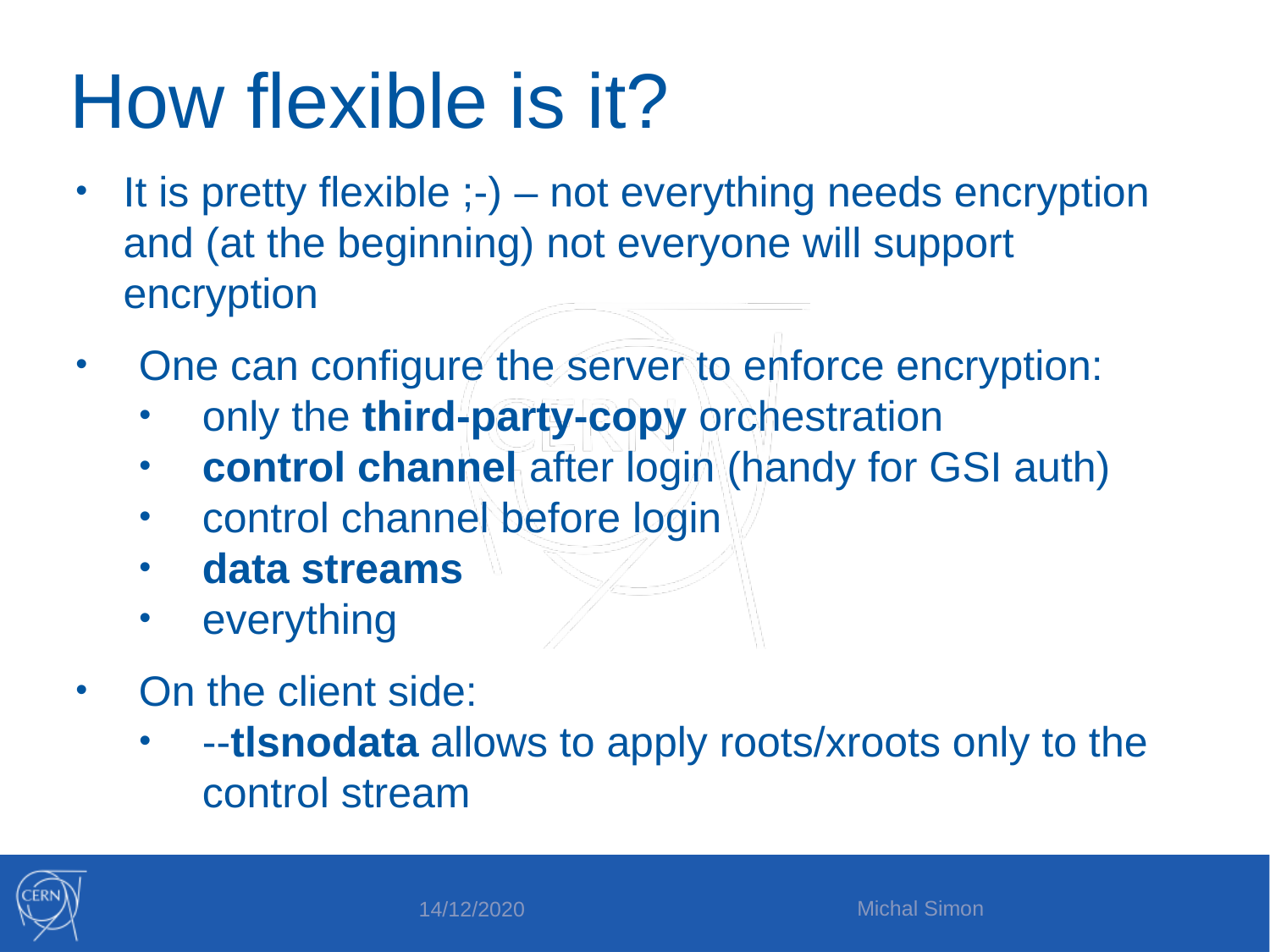

How flexible is it?
It is pretty flexible ;-) – not everything needs encryption and (at the beginning) not everyone will support encryption
One can configure the server to enforce encryption:
only the third-party-copy orchestration
control channel after login (handy for GSI auth)
control channel before login
data streams
everything
On the client side:
--tlsnodata allows to apply roots/xroots only to the control stream

Michal Simon

14/12/2020